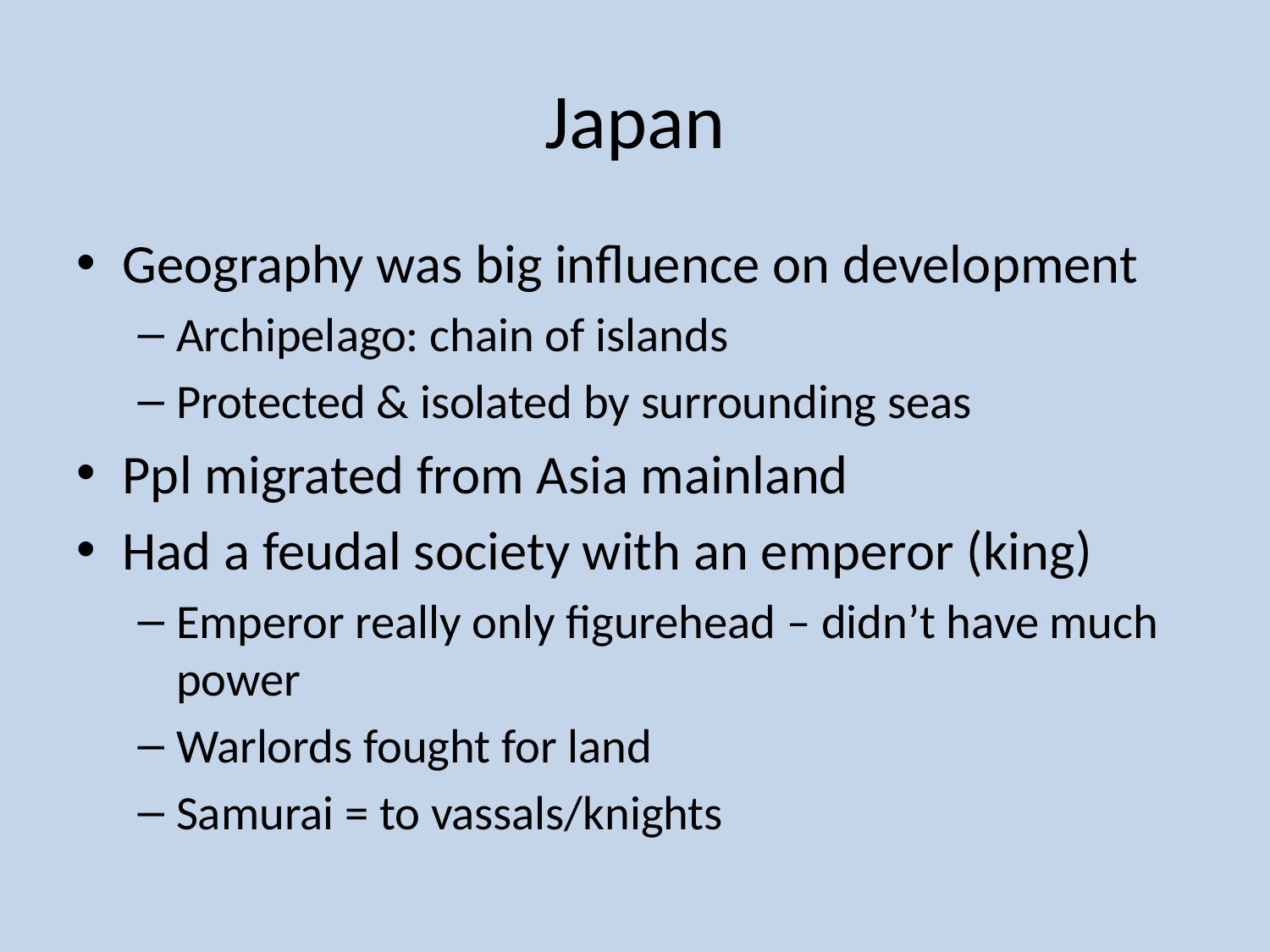

# Japan
Geography was big influence on development
Archipelago: chain of islands
Protected & isolated by surrounding seas
Ppl migrated from Asia mainland
Had a feudal society with an emperor (king)
Emperor really only figurehead – didn’t have much power
Warlords fought for land
Samurai = to vassals/knights